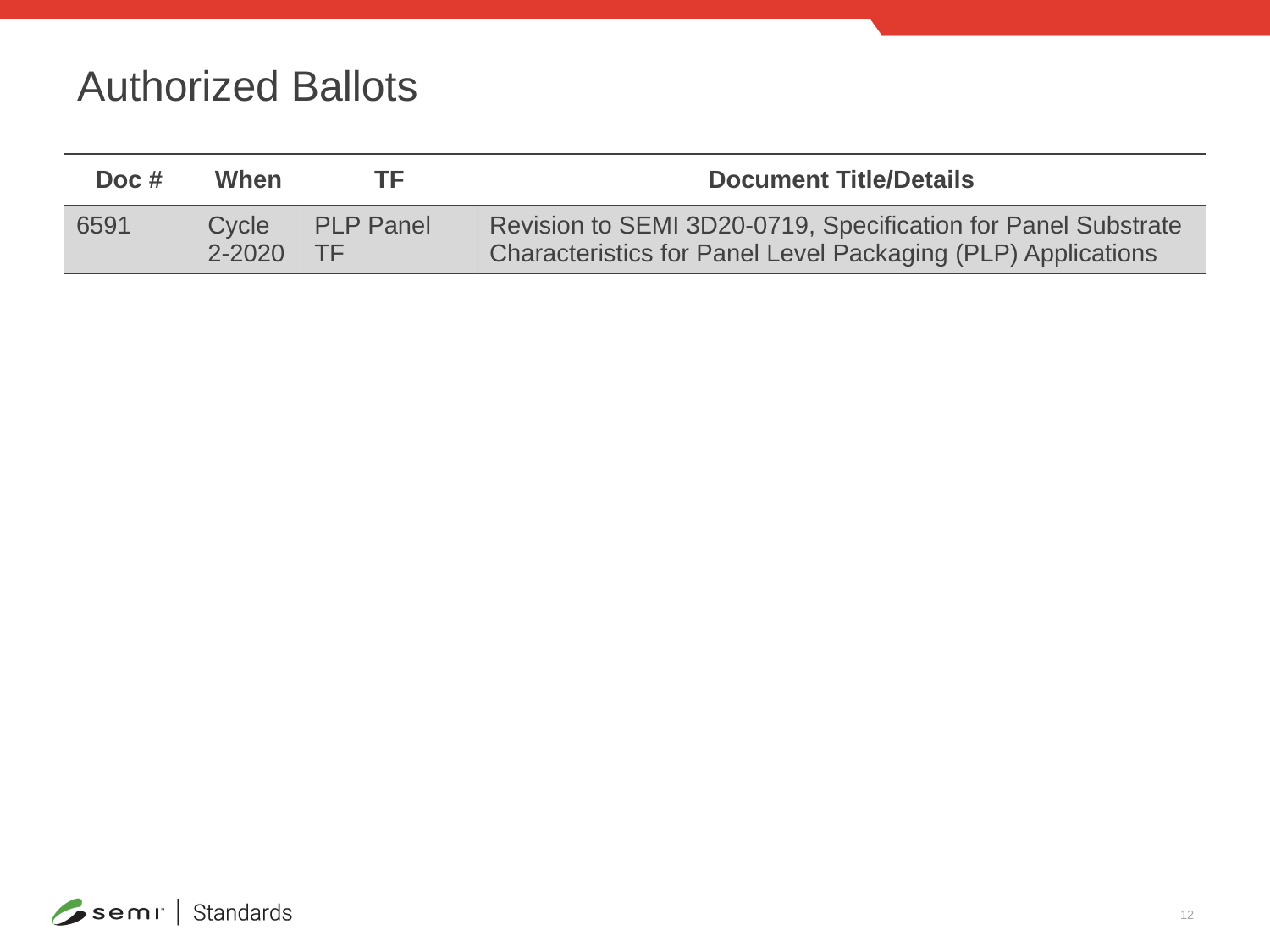

# Authorized Ballots
| Doc # | When | TF | Document Title/Details |
| --- | --- | --- | --- |
| 6591 | Cycle 2-2020 | PLP Panel TF | Revision to SEMI 3D20-0719, Specification for Panel Substrate Characteristics for Panel Level Packaging (PLP) Applications |
12